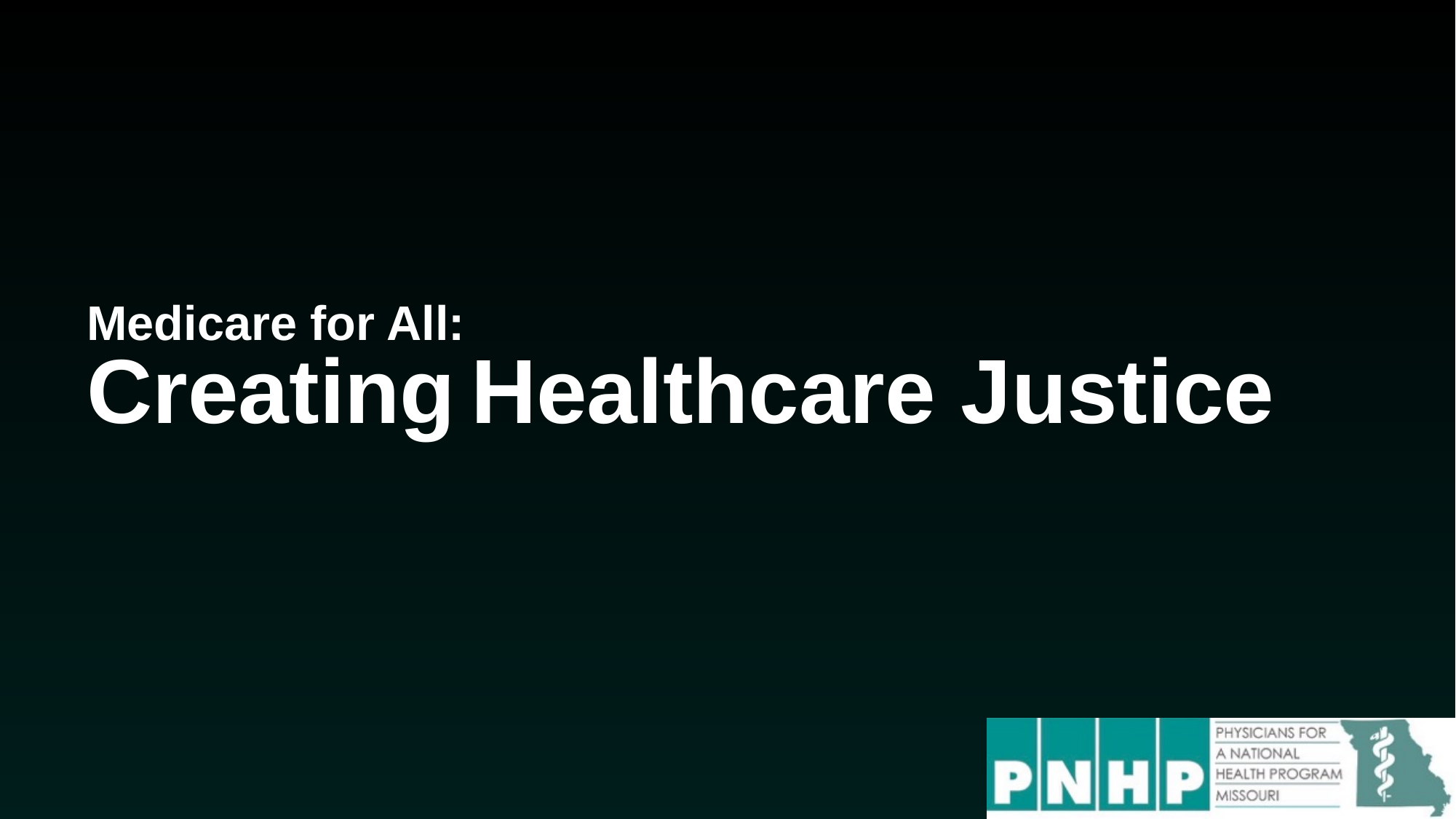

# Medicare for All: Creating Healthcare Justice